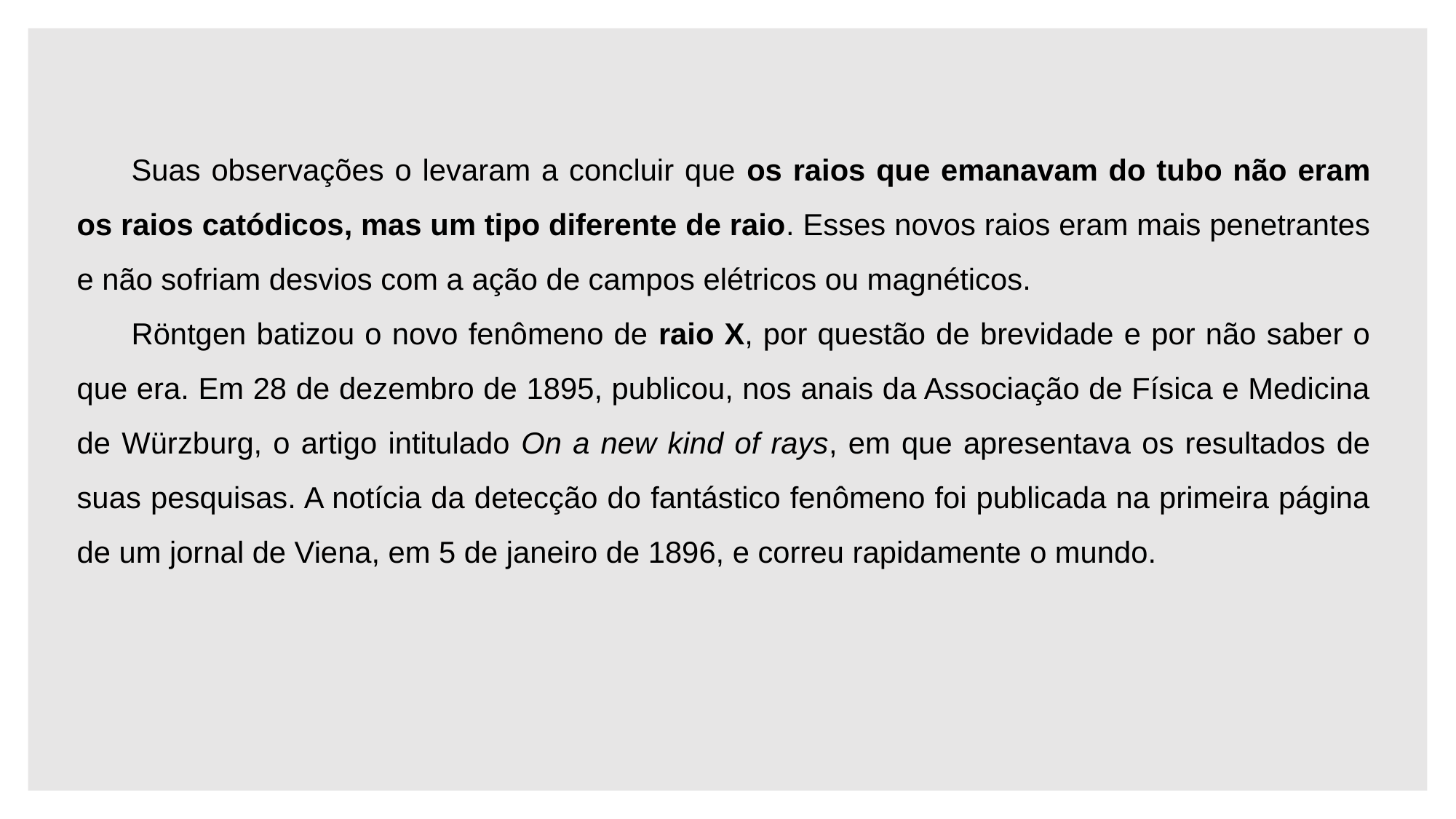

Suas observações o levaram a concluir que os raios que emanavam do tubo não eram os raios catódicos, mas um tipo diferente de raio. Esses novos raios eram mais penetrantes e não sofriam desvios com a ação de campos elétricos ou magnéticos.
Röntgen batizou o novo fenômeno de raio X, por questão de brevidade e por não saber o que era. Em 28 de dezembro de 1895, publicou, nos anais da Associação de Física e Medicina de Würzburg, o artigo intitulado On a new kind of rays, em que apresentava os resultados de suas pesquisas. A notícia da detecção do fantástico fenômeno foi publicada na primeira página de um jornal de Viena, em 5 de janeiro de 1896, e correu rapidamente o mundo.